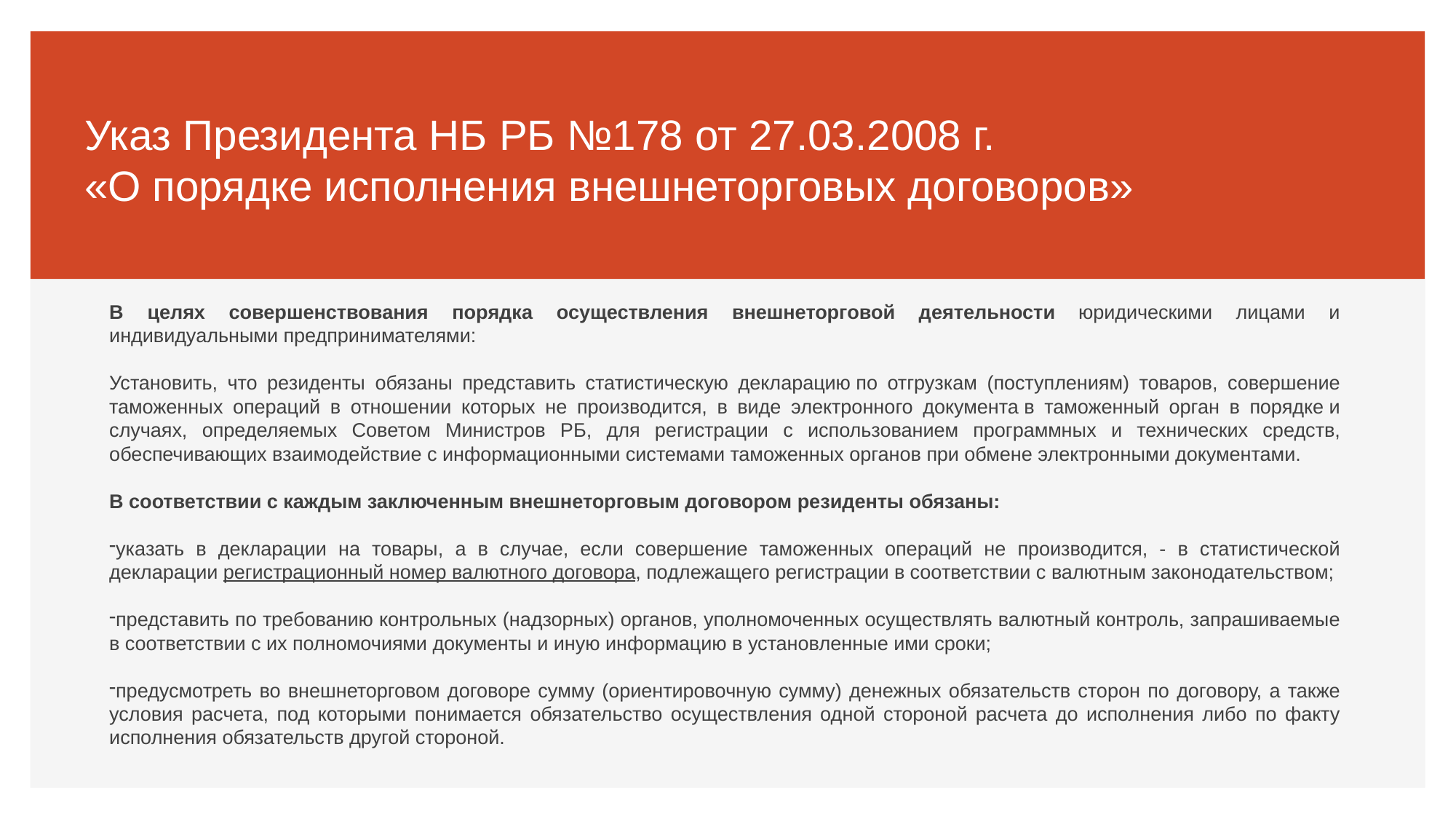

# Указ Президента НБ РБ №178 от 27.03.2008 г. «О порядке исполнения внешнеторговых договоров»
В целях совершенствования порядка осуществления внешнеторговой деятельности юридическими лицами и индивидуальными предпринимателями:

Установить, что резиденты обязаны представить статистическую декларацию по отгрузкам (поступлениям) товаров, совершение таможенных операций в отношении которых не производится, в виде электронного документа в таможенный орган в порядке и случаях, определяемых Советом Министров РБ, для регистрации с использованием программных и технических средств, обеспечивающих взаимодействие с информационными системами таможенных органов при обмене электронными документами.

В соответствии с каждым заключенным внешнеторговым договором резиденты обязаны:

указать в декларации на товары, а в случае, если совершение таможенных операций не производится, - в статистической декларации регистрационный номер валютного договора, подлежащего регистрации в соответствии с валютным законодательством;

представить по требованию контрольных (надзорных) органов, уполномоченных осуществлять валютный контроль, запрашиваемые в соответствии с их полномочиями документы и иную информацию в установленные ими сроки;

предусмотреть во внешнеторговом договоре сумму (ориентировочную сумму) денежных обязательств сторон по договору, а также условия расчета, под которыми понимается обязательство осуществления одной стороной расчета до исполнения либо по факту исполнения обязательств другой стороной.